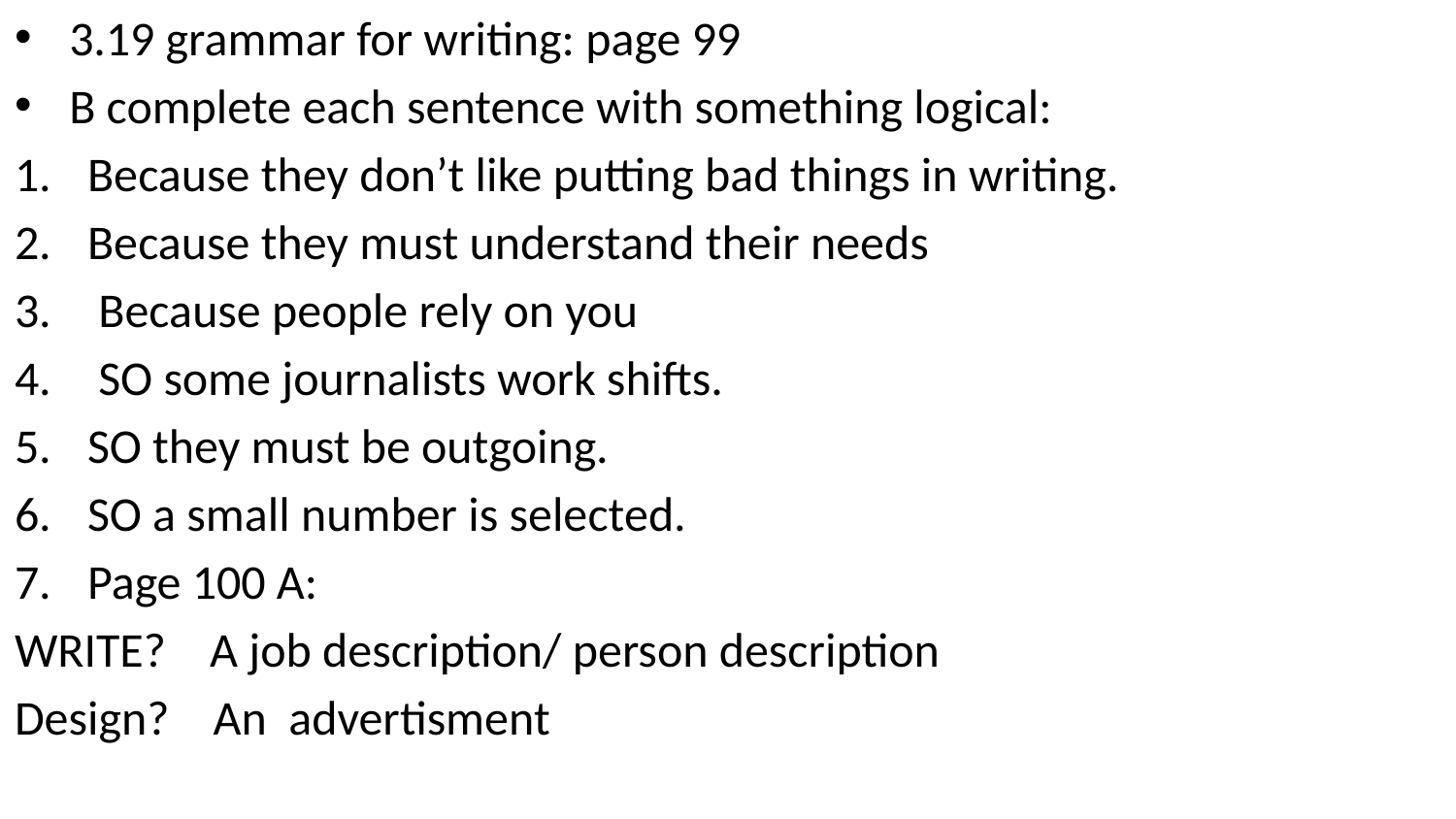

3.19 grammar for writing: page 99
B complete each sentence with something logical:
Because they don’t like putting bad things in writing.
Because they must understand their needs
 Because people rely on you
 SO some journalists work shifts.
SO they must be outgoing.
SO a small number is selected.
Page 100 A:
WRITE?    A job description/ person description
Design?    An  advertisment